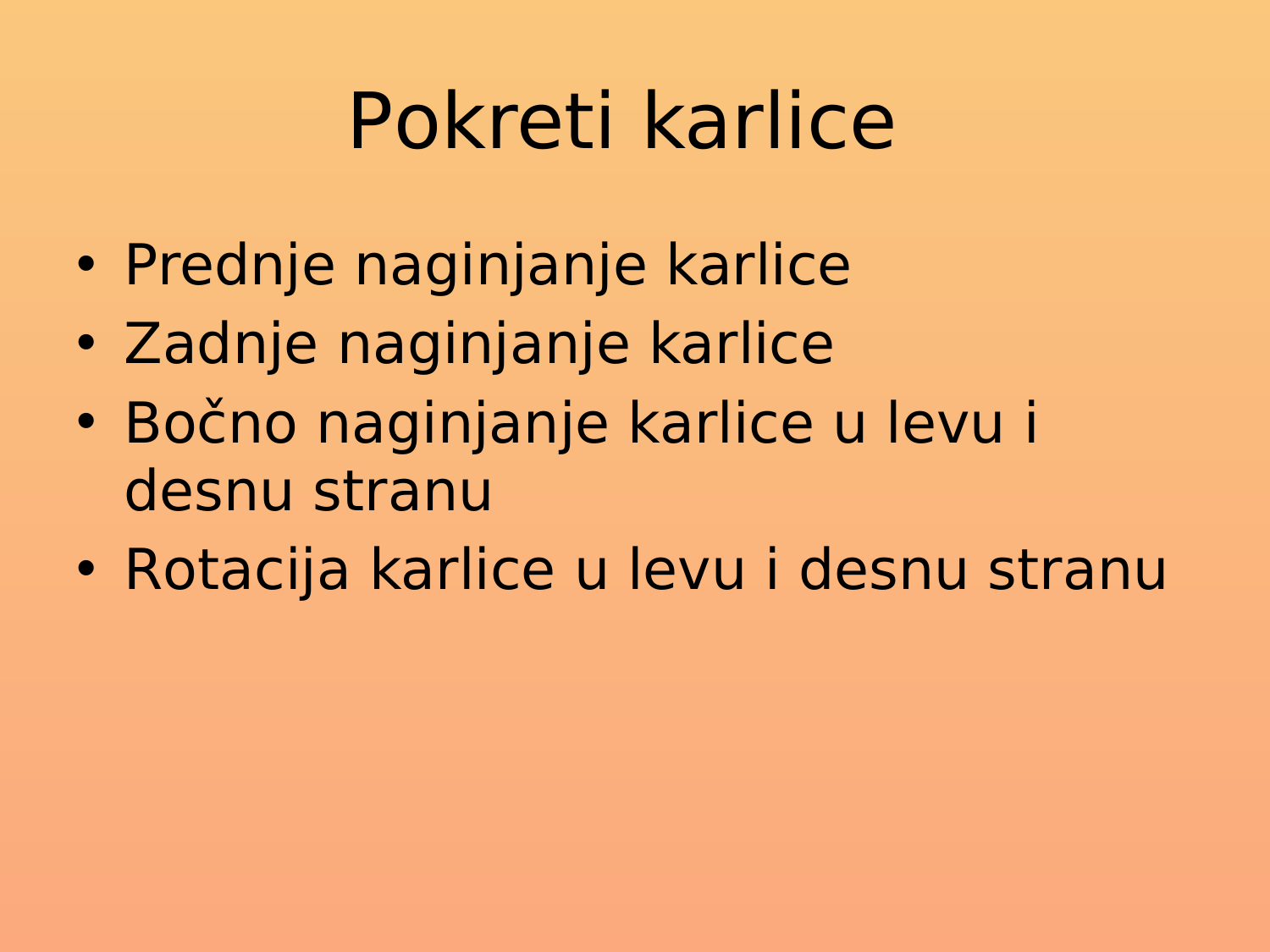

# Pokreti karlice
Prednje naginjanje karlice
Zadnje naginjanje karlice
Bočno naginjanje karlice u levu i desnu stranu
Rotacija karlice u levu i desnu stranu